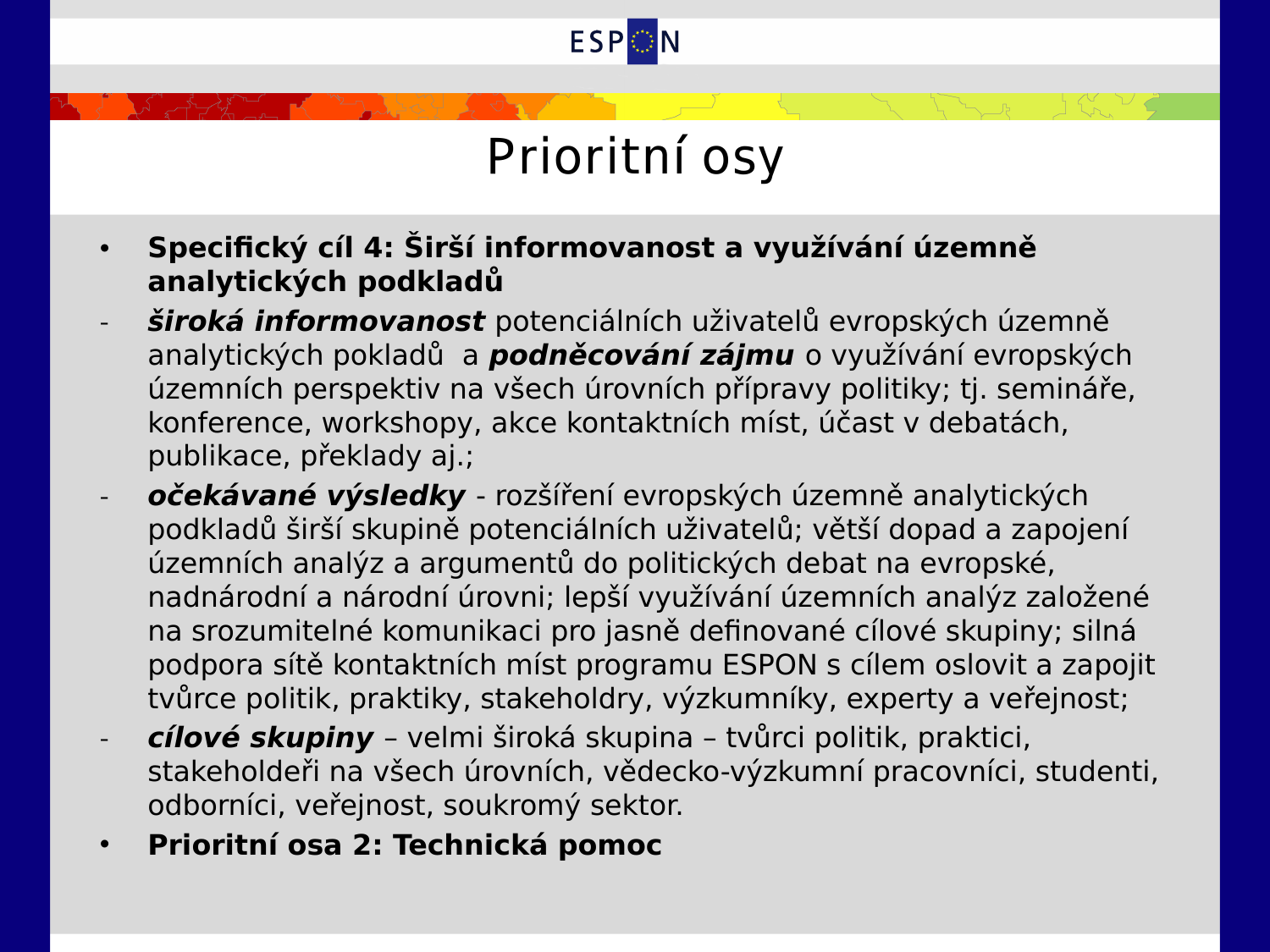

# Prioritní osy
Specifický cíl 4: Širší informovanost a využívání územně analytických podkladů
široká informovanost potenciálních uživatelů evropských územně analytických pokladů  a podněcování zájmu o využívání evropských  územních perspektiv na všech úrovních přípravy politiky; tj. semináře, konference, workshopy, akce kontaktních míst, účast v debatách, publikace, překlady aj.;
očekávané výsledky - rozšíření evropských územně analytických podkladů širší skupině potenciálních uživatelů; větší dopad a zapojení územních analýz a argumentů do politických debat na evropské, nadnárodní a národní úrovni; lepší využívání územních analýz založené na srozumitelné komunikaci pro jasně definované cílové skupiny; silná podpora sítě kontaktních míst programu ESPON s cílem oslovit a zapojit tvůrce politik, praktiky, stakeholdry, výzkumníky, experty a veřejnost;
cílové skupiny – velmi široká skupina – tvůrci politik, praktici, stakeholdeři na všech úrovních, vědecko-výzkumní pracovníci, studenti, odborníci, veřejnost, soukromý sektor.
Prioritní osa 2: Technická pomoc